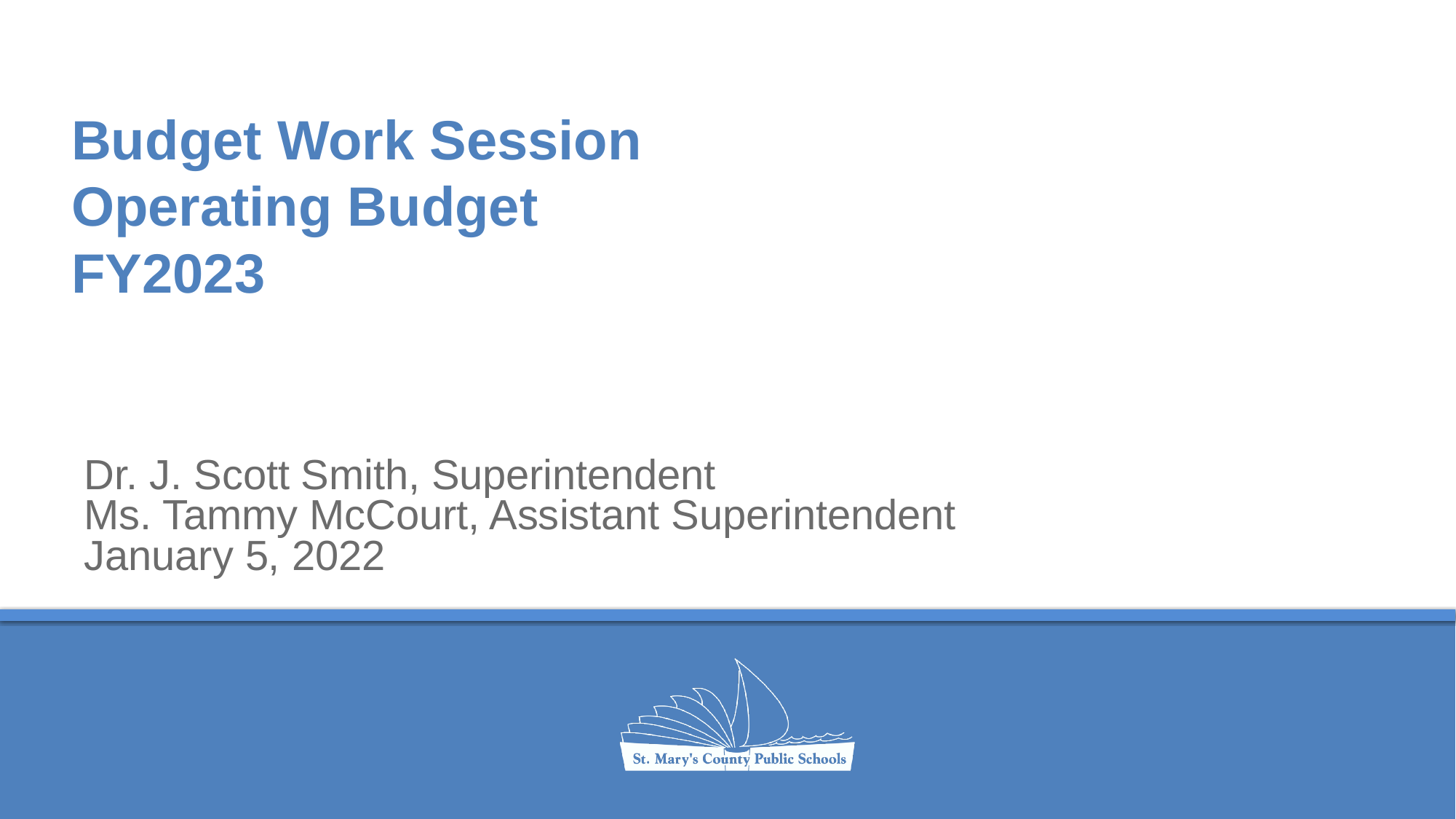

# Budget Work Session Operating Budget FY2023
Dr. J. Scott Smith, Superintendent
Ms. Tammy McCourt, Assistant Superintendent
January 5, 2022